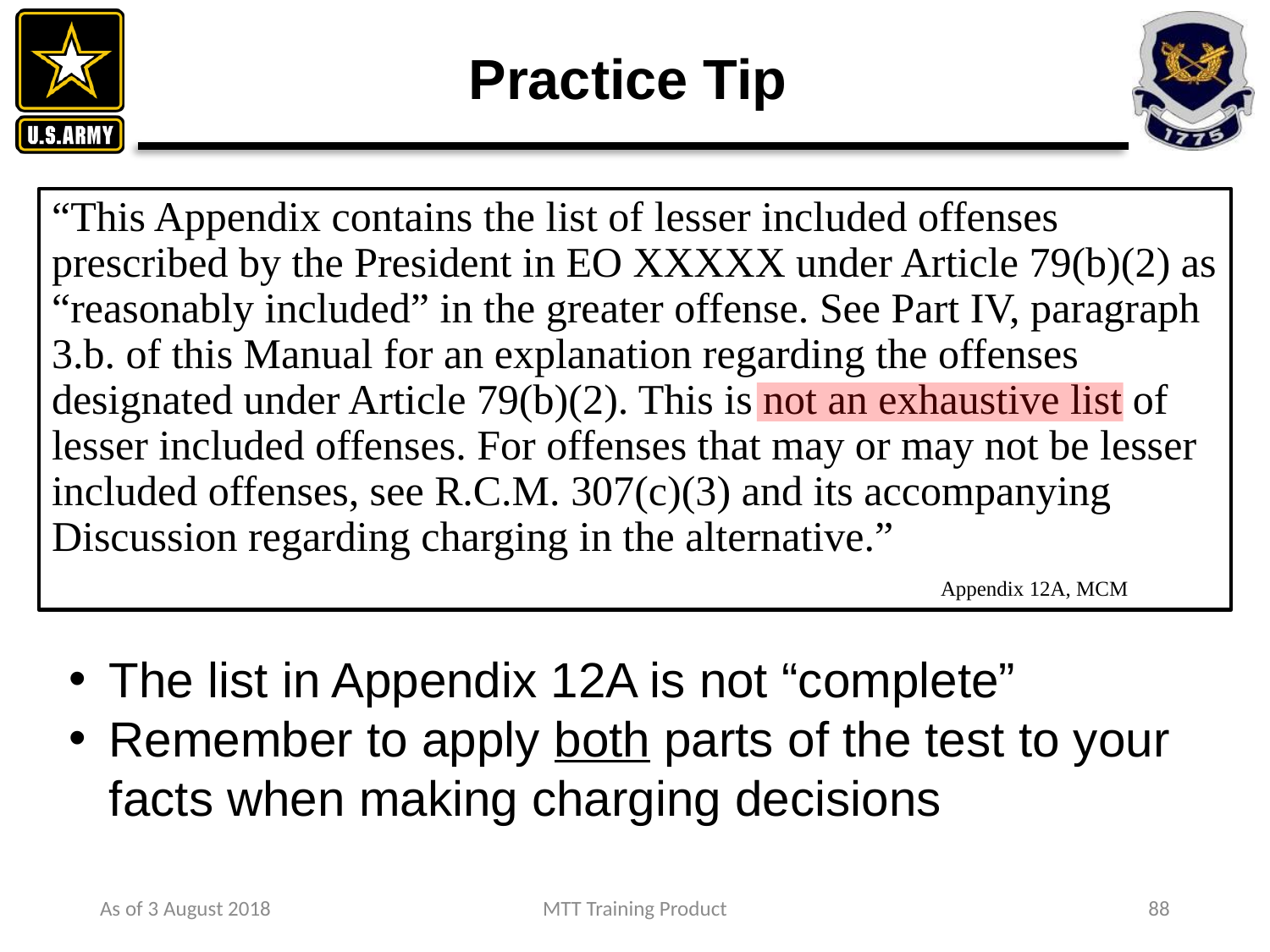

# Practice Tip
“This Appendix contains the list of lesser included offenses prescribed by the President in EO XXXXX under Article 79(b)(2) as “reasonably included” in the greater offense. See Part IV, paragraph 3.b. of this Manual for an explanation regarding the offenses designated under Article 79(b)(2). This is not an exhaustive list of lesser included offenses. For offenses that may or may not be lesser included offenses, see R.C.M. 307(c)(3) and its accompanying Discussion regarding charging in the alternative.”
							Appendix 12A, MCM

The list in Appendix 12A is not “complete”
Remember to apply both parts of the test to your facts when making charging decisions

As of 3 August 2018
MTT Training Product
88